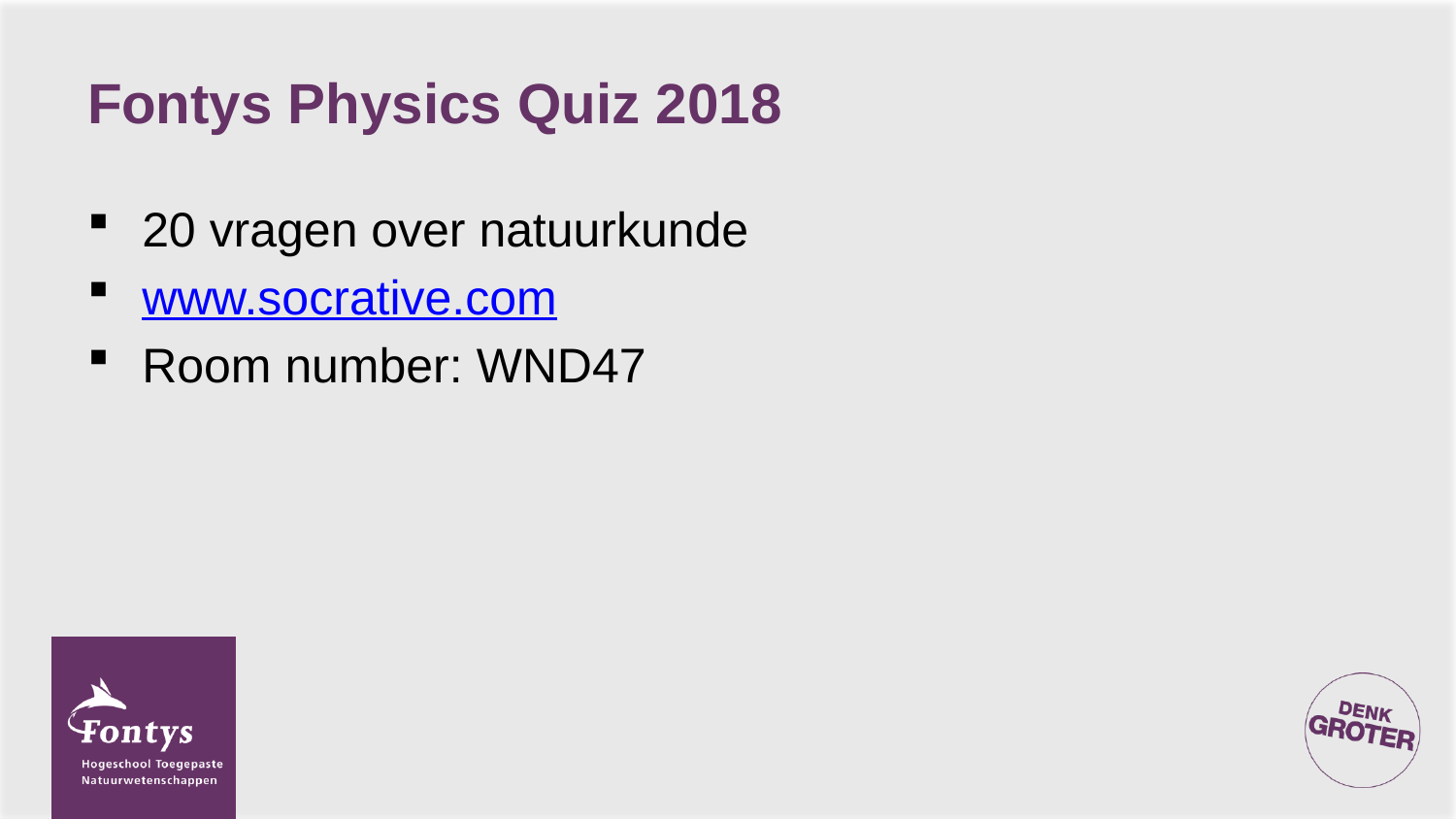

# Fontys Physics Quiz 2018
20 vragen over natuurkunde
www.socrative.com
Room number: WND47